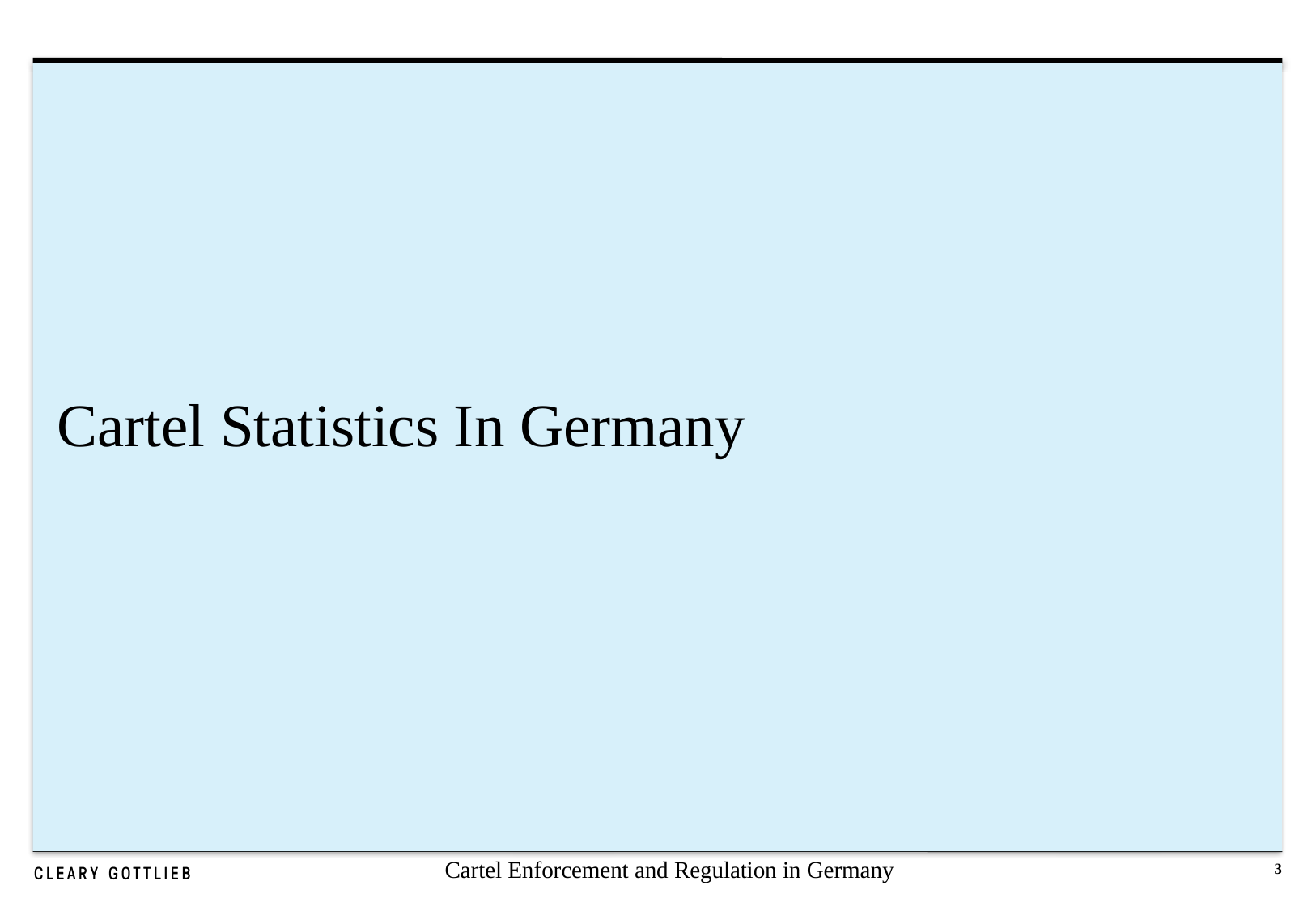

# Cartel Statistics In Germany
Cartel Enforcement and Regulation in Germany